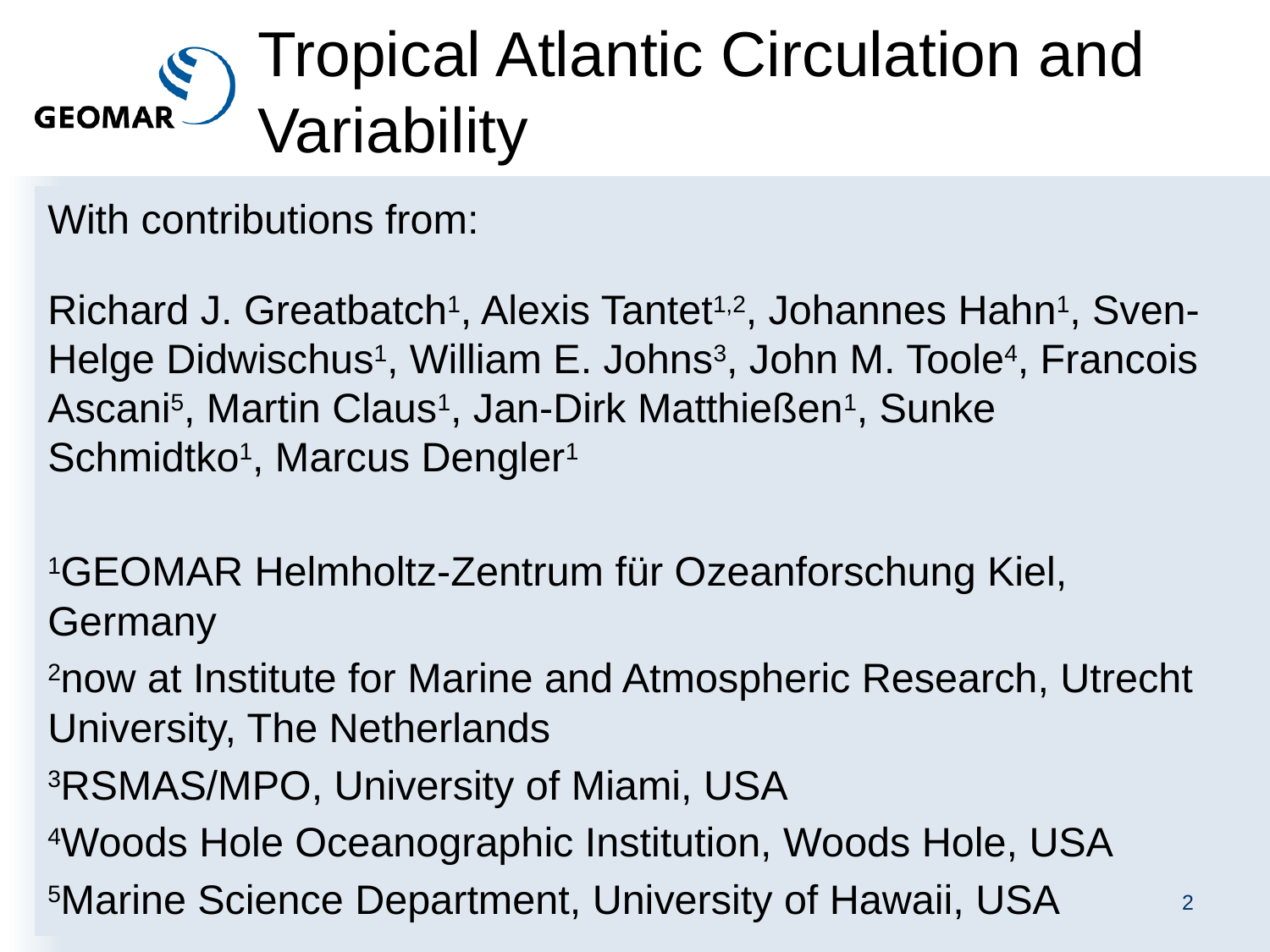

# Tropical Atlantic Circulation and Variability
With contributions from:

Richard J. Greatbatch1, Alexis Tantet1,2, Johannes Hahn1, Sven-Helge Didwischus1, William E. Johns3, John M. Toole4, Francois Ascani5, Martin Claus1, Jan-Dirk Matthießen1, Sunke Schmidtko1, Marcus Dengler1

1GEOMAR Helmholtz-Zentrum für Ozeanforschung Kiel, Germany
2now at Institute for Marine and Atmospheric Research, Utrecht University, The Netherlands
3RSMAS/MPO, University of Miami, USA
4Woods Hole Oceanographic Institution, Woods Hole, USA
5Marine Science Department, University of Hawaii, USA
2